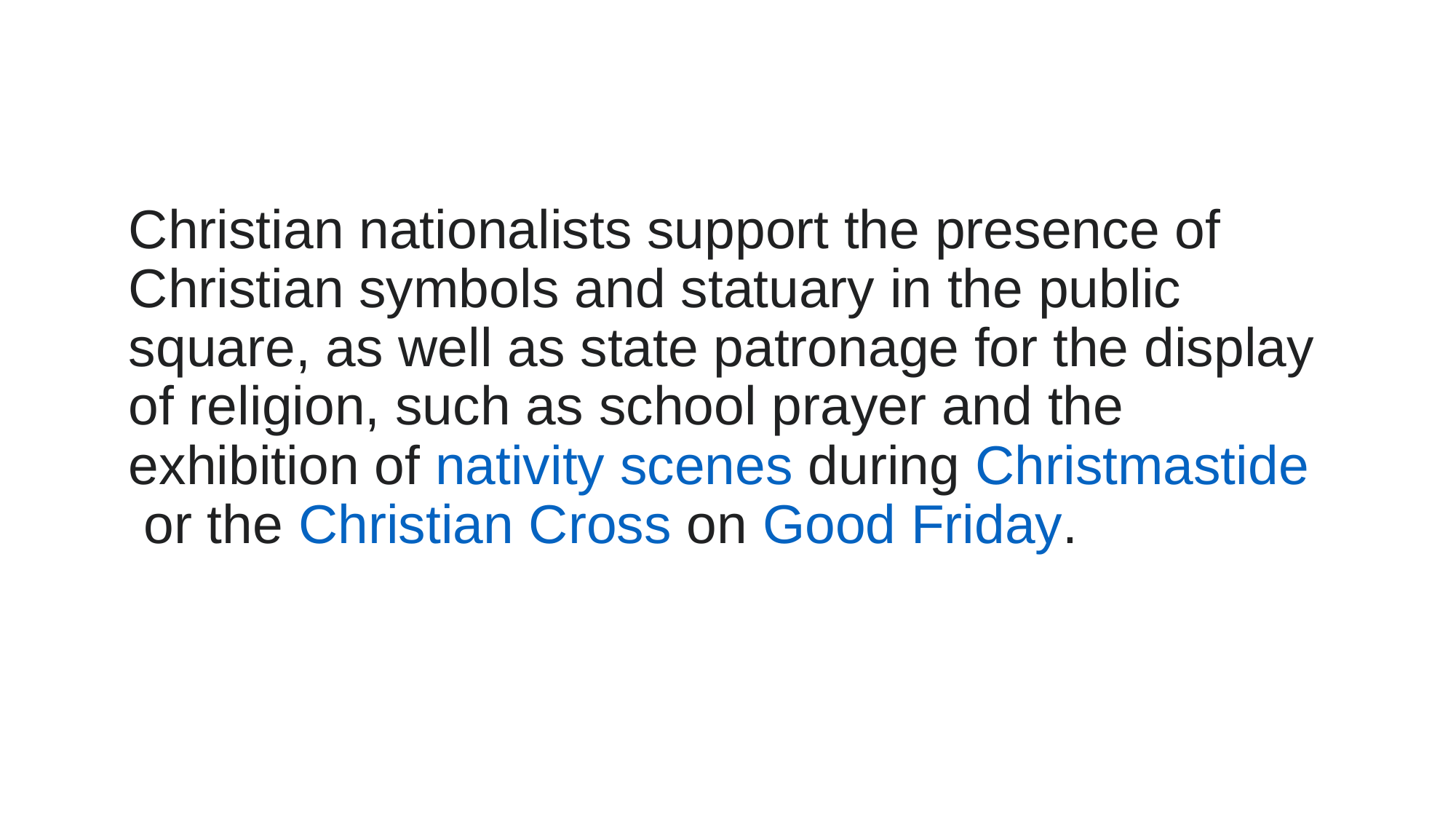

Christian nationalists support the presence of Christian symbols and statuary in the public square, as well as state patronage for the display of religion, such as school prayer and the exhibition of nativity scenes during Christmastide or the Christian Cross on Good Friday.